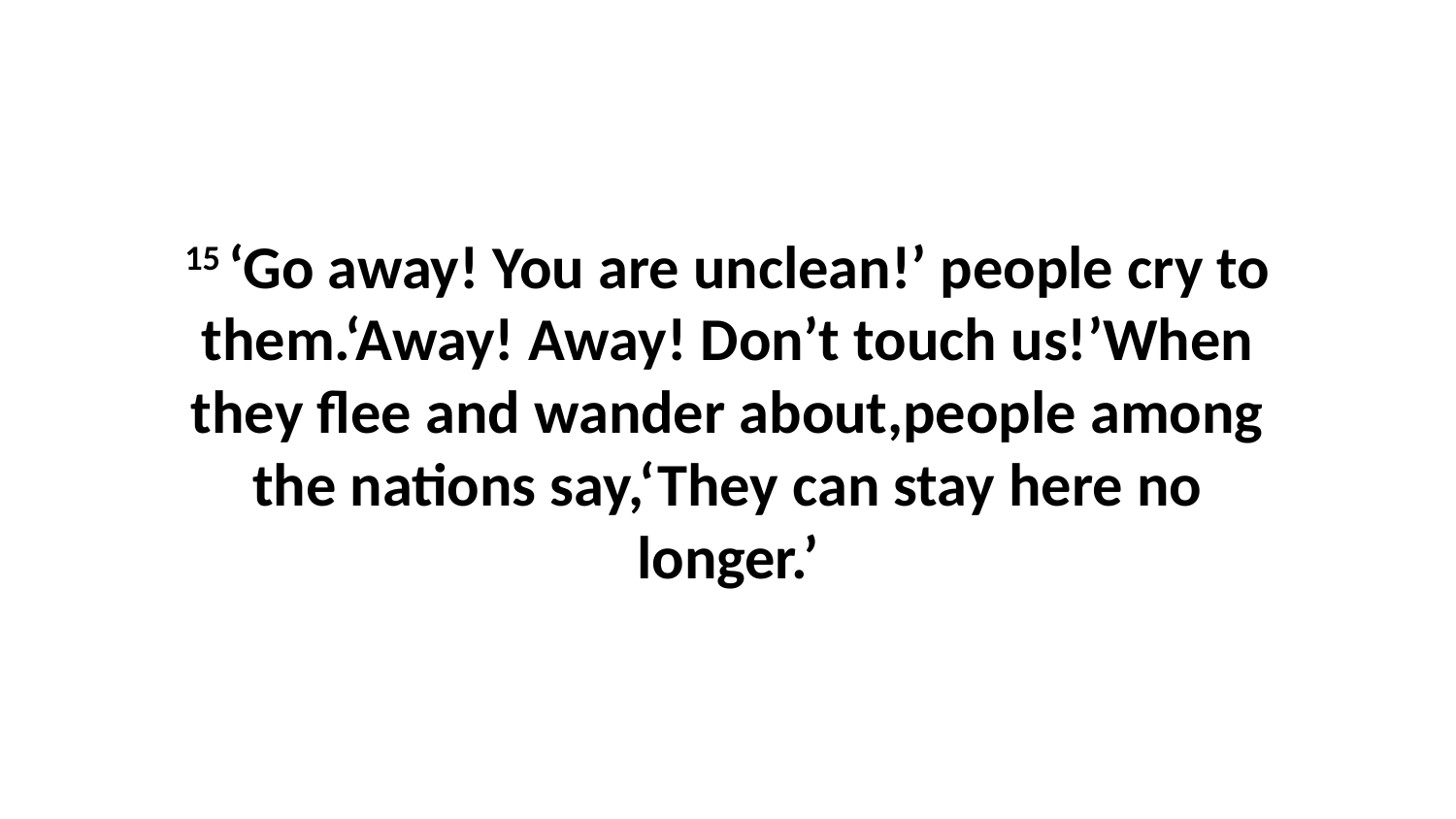

15 ‘Go away! You are unclean!’ people cry to them.‘Away! Away! Don’t touch us!’When they flee and wander about,people among the nations say,‘They can stay here no longer.’